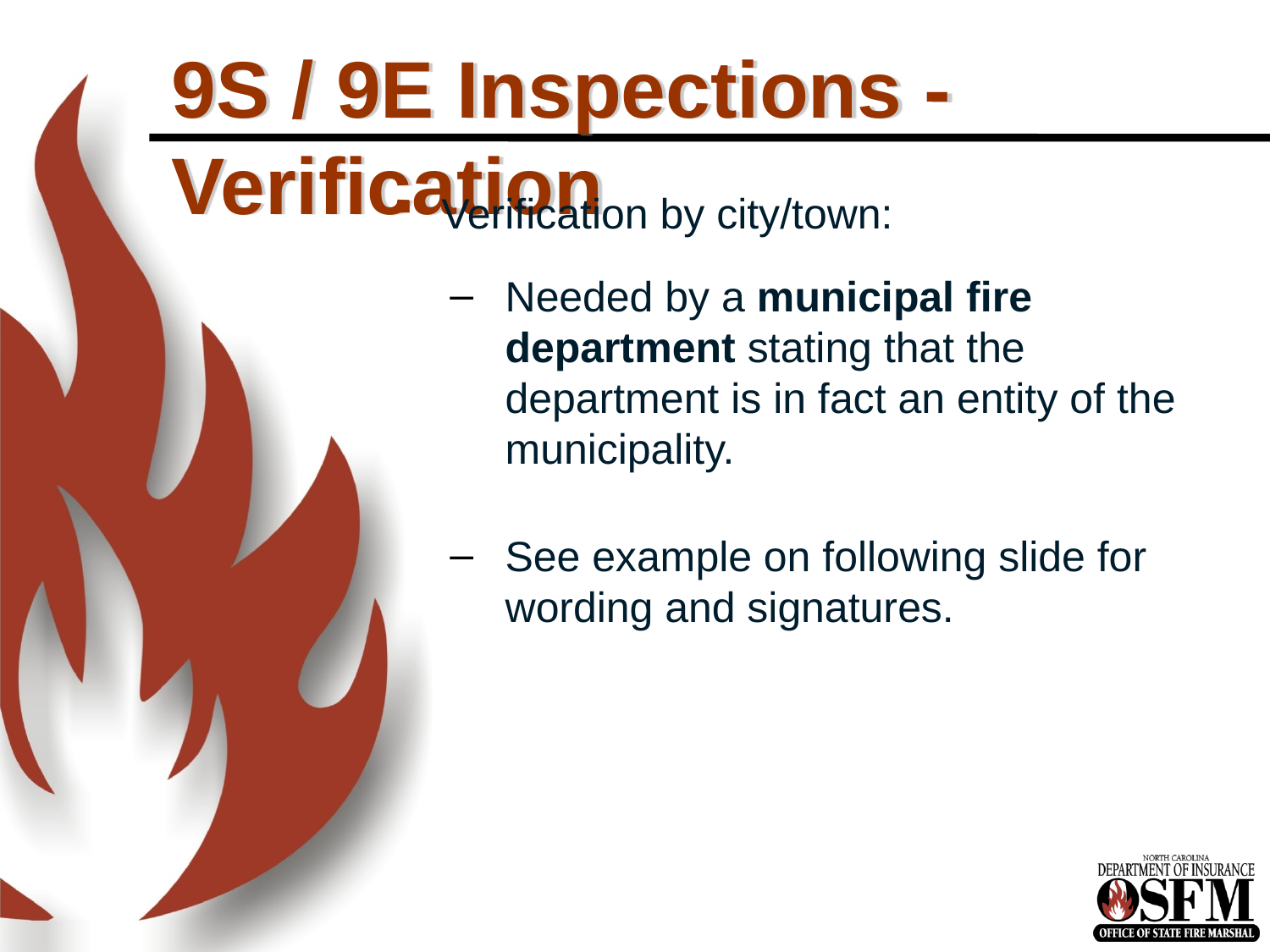

# 9S / 9E Inspections - Verification
Verification by city/town:

Needed by a municipal fire department stating that the department is in fact an entity of the municipality.

See example on following slide for wording and signatures.